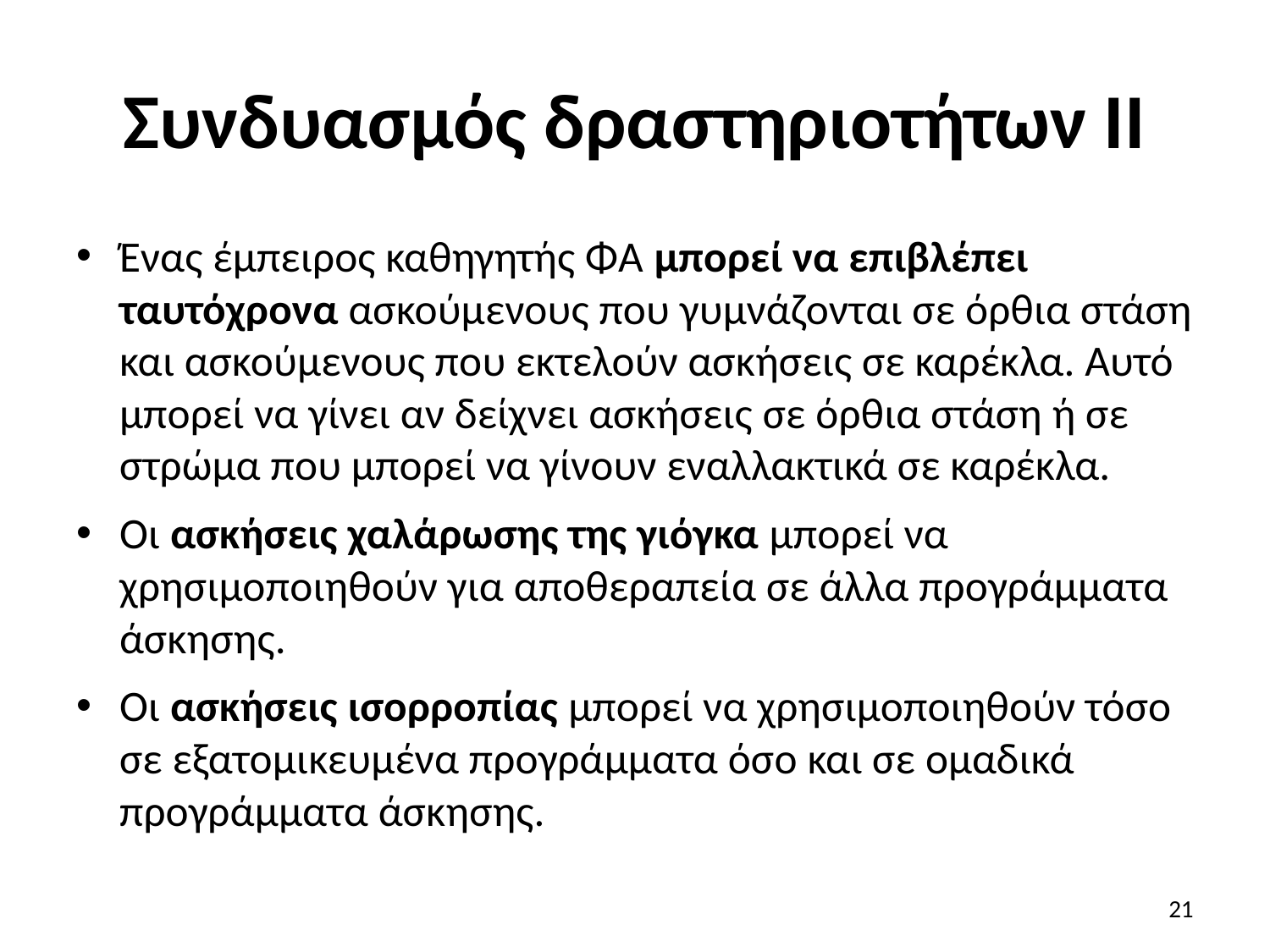

# Συνδυασμός δραστηριοτήτων ΙΙ
Ένας έμπειρος καθηγητής ΦΑ μπορεί να επιβλέπει ταυτόχρονα ασκούμενους που γυμνάζονται σε όρθια στάση και ασκούμενους που εκτελούν ασκήσεις σε καρέκλα. Αυτό μπορεί να γίνει αν δείχνει ασκήσεις σε όρθια στάση ή σε στρώμα που μπορεί να γίνουν εναλλακτικά σε καρέκλα.
Οι ασκήσεις χαλάρωσης της γιόγκα μπορεί να χρησιμοποιηθούν για αποθεραπεία σε άλλα προγράμματα άσκησης.
Οι ασκήσεις ισορροπίας μπορεί να χρησιμοποιηθούν τόσο σε εξατομικευμένα προγράμματα όσο και σε ομαδικά προγράμματα άσκησης.
21